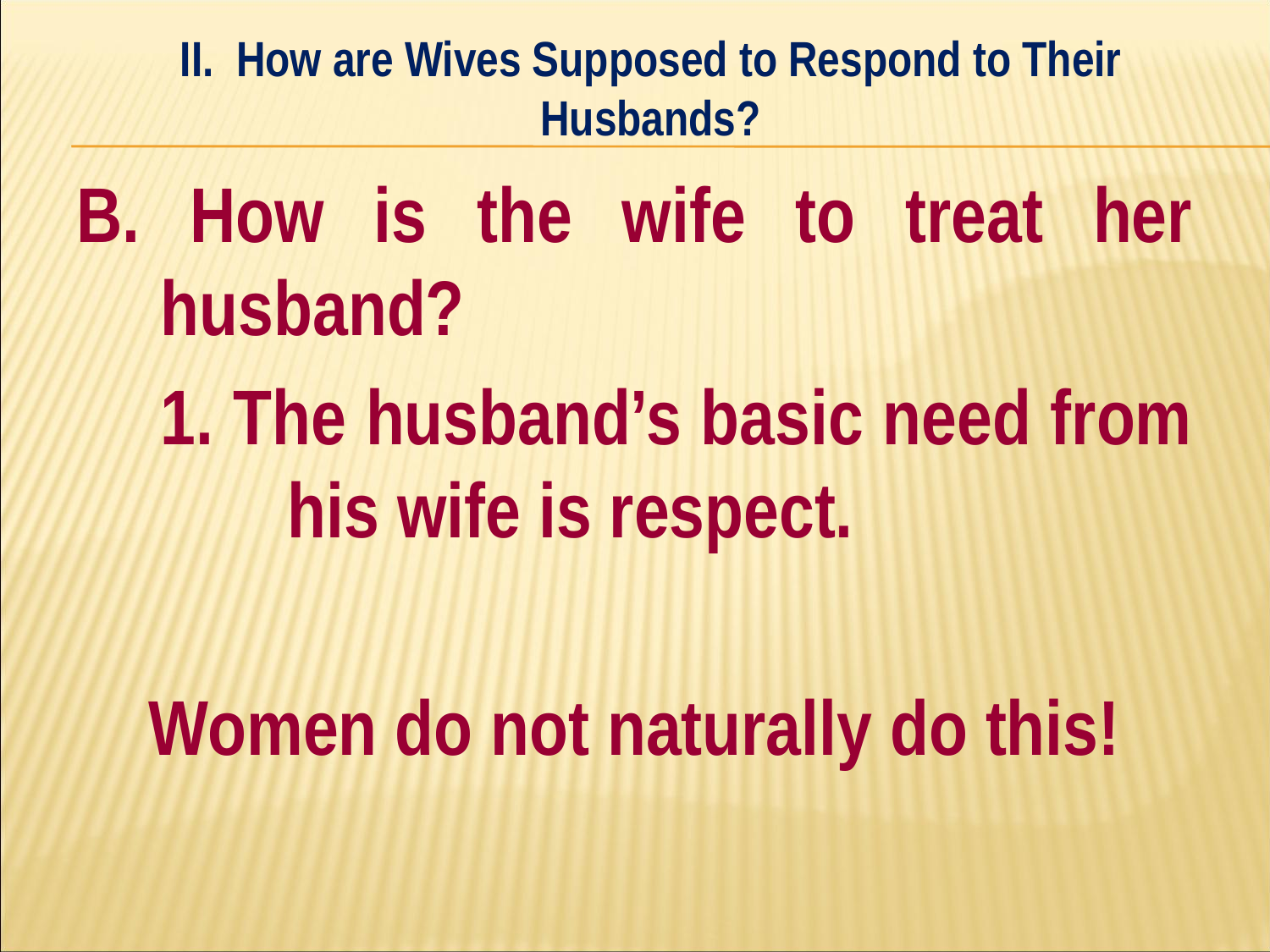

II.  How are Wives Supposed to Respond to Their Husbands?
#
B. How is the wife to treat her husband?
	1. The husband’s basic need from 	his wife is respect.

Women do not naturally do this!